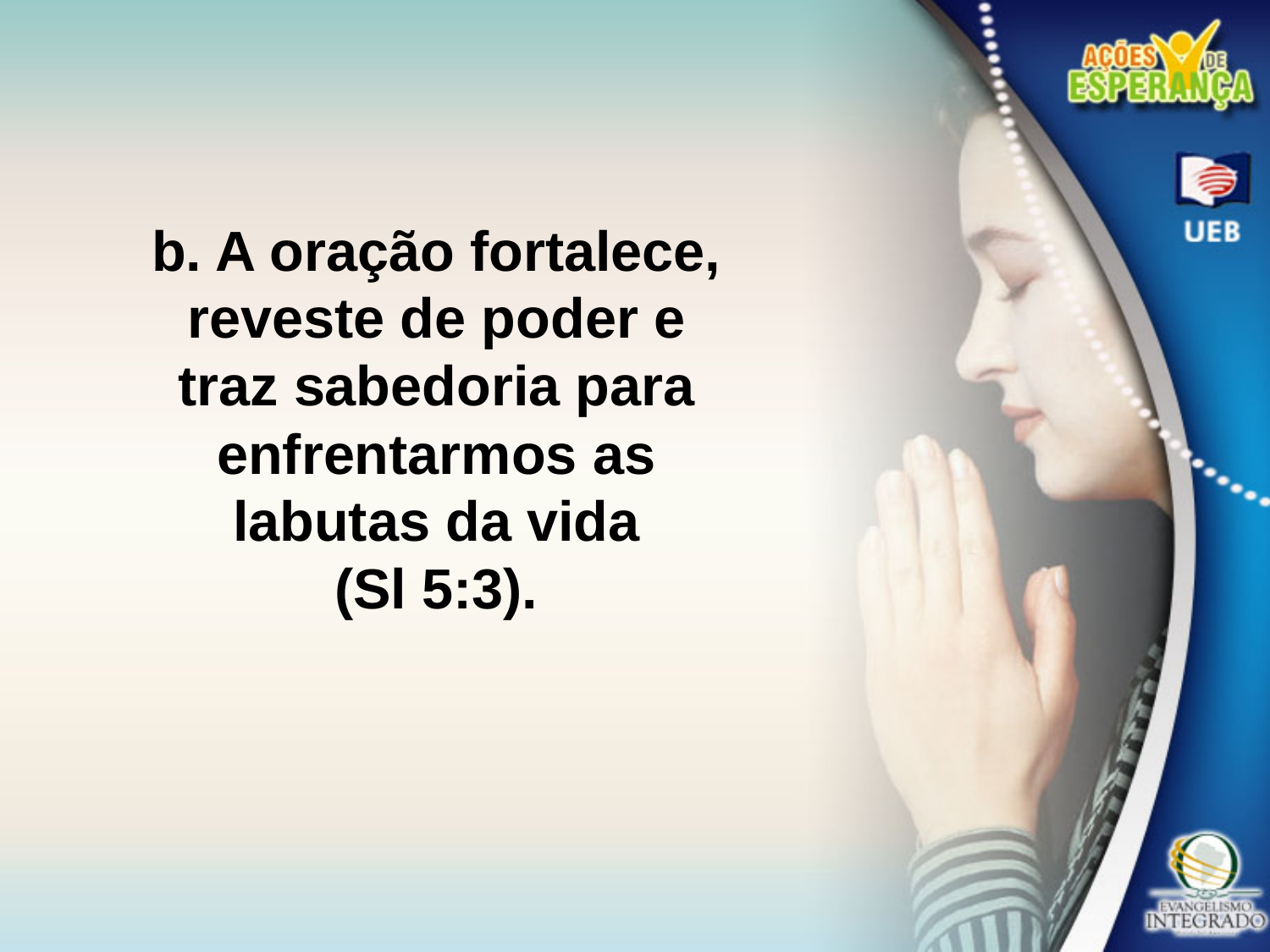

b. A oração fortalece, reveste de poder e traz sabedoria para enfrentarmos as labutas da vida
(Sl 5:3).